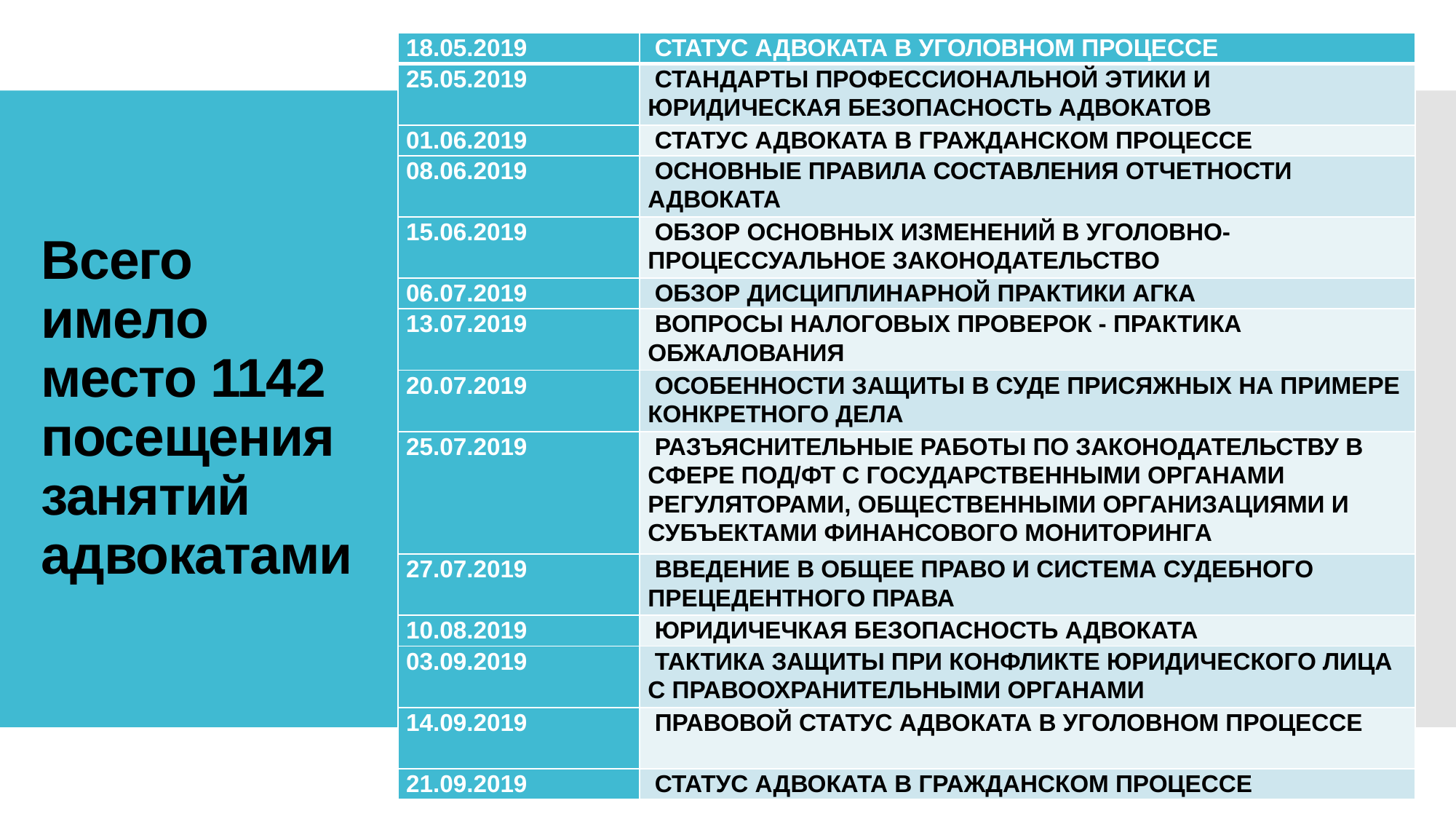

| 18.05.2019 | СТАТУС АДВОКАТА В УГОЛОВНОМ ПРОЦЕССЕ |
| --- | --- |
| 25.05.2019 | СТАНДАРТЫ ПРОФЕССИОНАЛЬНОЙ ЭТИКИ И ЮРИДИЧЕСКАЯ БЕЗОПАСНОСТЬ АДВОКАТОВ |
| 01.06.2019 | СТАТУС АДВОКАТА В ГРАЖДАНСКОМ ПРОЦЕССЕ |
| 08.06.2019 | ОСНОВНЫЕ ПРАВИЛА СОСТАВЛЕНИЯ ОТЧЕТНОСТИ АДВОКАТА |
| 15.06.2019 | ОБЗОР ОСНОВНЫХ ИЗМЕНЕНИЙ В УГОЛОВНО-ПРОЦЕССУАЛЬНОЕ ЗАКОНОДАТЕЛЬСТВО |
| 06.07.2019 | ОБЗОР ДИСЦИПЛИНАРНОЙ ПРАКТИКИ АГКА |
| 13.07.2019 | ВОПРОСЫ НАЛОГОВЫХ ПРОВЕРОК - ПРАКТИКА ОБЖАЛОВАНИЯ |
| 20.07.2019 | ОСОБЕННОСТИ ЗАЩИТЫ В СУДЕ ПРИСЯЖНЫХ НА ПРИМЕРЕ КОНКРЕТНОГО ДЕЛА |
| 25.07.2019 | РАЗЪЯСНИТЕЛЬНЫЕ РАБОТЫ ПО ЗАКОНОДАТЕЛЬСТВУ В СФЕРЕ ПОД/ФТ С ГОСУДАРСТВЕННЫМИ ОРГАНАМИ РЕГУЛЯТОРАМИ, ОБЩЕСТВЕННЫМИ ОРГАНИЗАЦИЯМИ И СУБЪЕКТАМИ ФИНАНСОВОГО МОНИТОРИНГА |
| 27.07.2019 | ВВЕДЕНИЕ В ОБЩЕЕ ПРАВО И СИСТЕМА СУДЕБНОГО ПРЕЦЕДЕНТНОГО ПРАВА |
| 10.08.2019 | ЮРИДИЧЕЧКАЯ БЕЗОПАСНОСТЬ АДВОКАТА |
| 03.09.2019 | ТАКТИКА ЗАЩИТЫ ПРИ КОНФЛИКТЕ ЮРИДИЧЕСКОГО ЛИЦА С ПРАВООХРАНИТЕЛЬНЫМИ ОРГАНАМИ |
| 14.09.2019 | ПРАВОВОЙ СТАТУС АДВОКАТА В УГОЛОВНОМ ПРОЦЕССЕ |
| 21.09.2019 | СТАТУС АДВОКАТА В ГРАЖДАНСКОМ ПРОЦЕССЕ |
# Всего имело место 1142 посещения занятий адвокатами